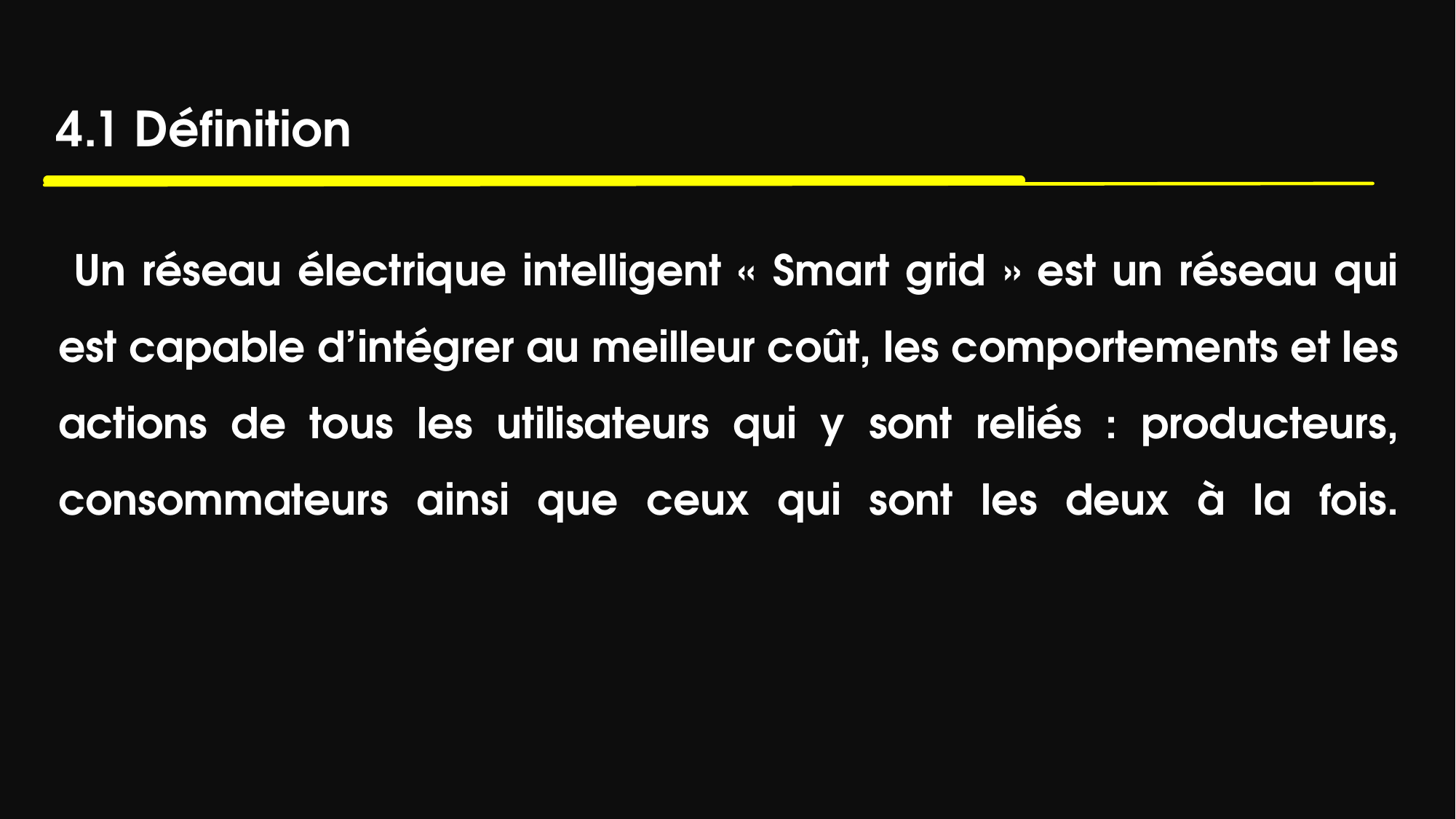

4.1 Définition
 Un réseau électrique intelligent « Smart grid » est un réseau qui est capable d’intégrer au meilleur coût, les comportements et les actions de tous les utilisateurs qui y sont reliés : producteurs, consommateurs ainsi que ceux qui sont les deux à la fois.